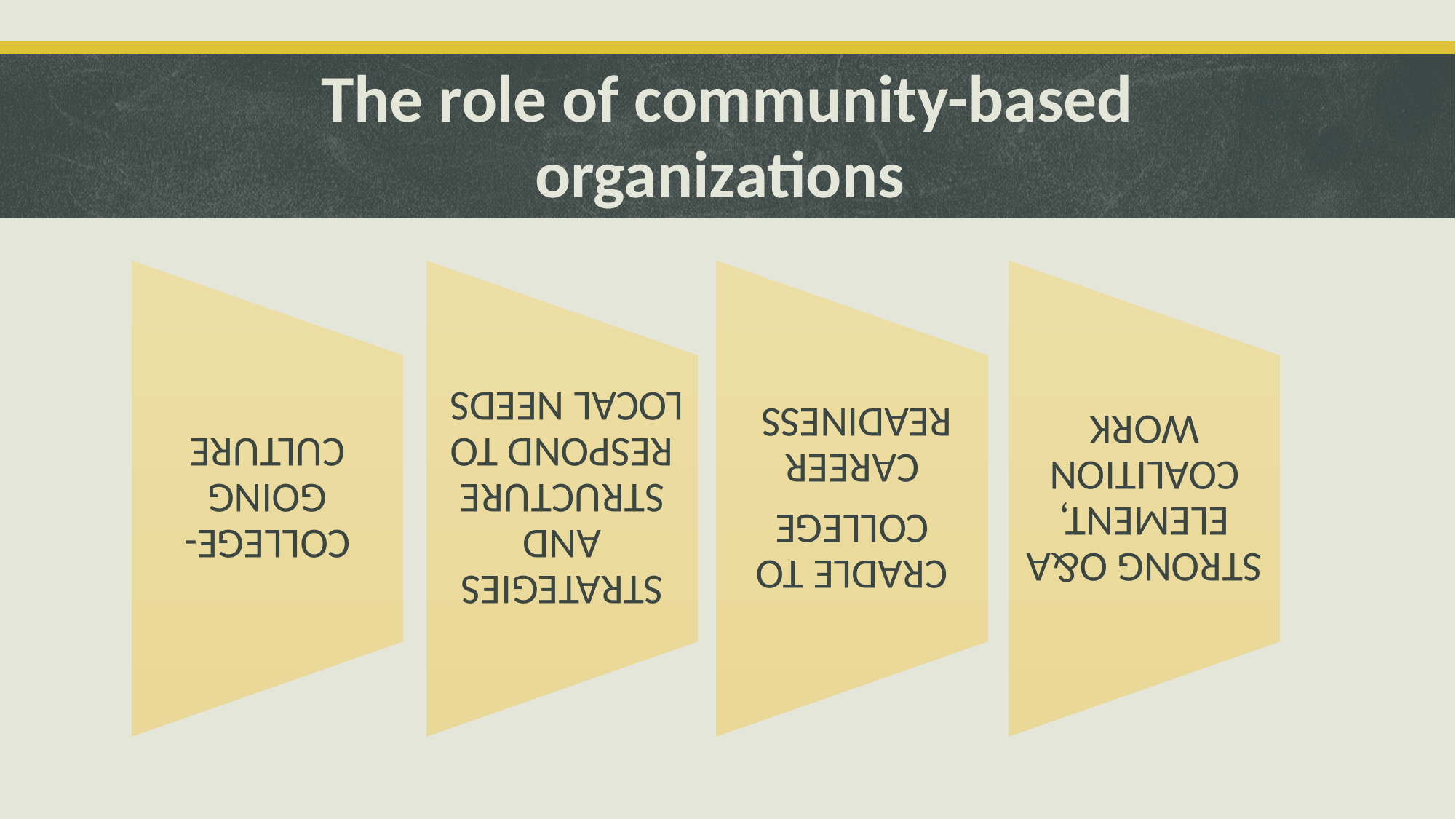

# The role of community-based organizations
COLLEGE-GOING CULTURE
STRATEGIES AND STRUCTURE RESPOND TO LOCAL NEEDS
CRADLE TO COLLEGE
CAREER READINESS
STRONG O&A ELEMENT, COALITION WORK